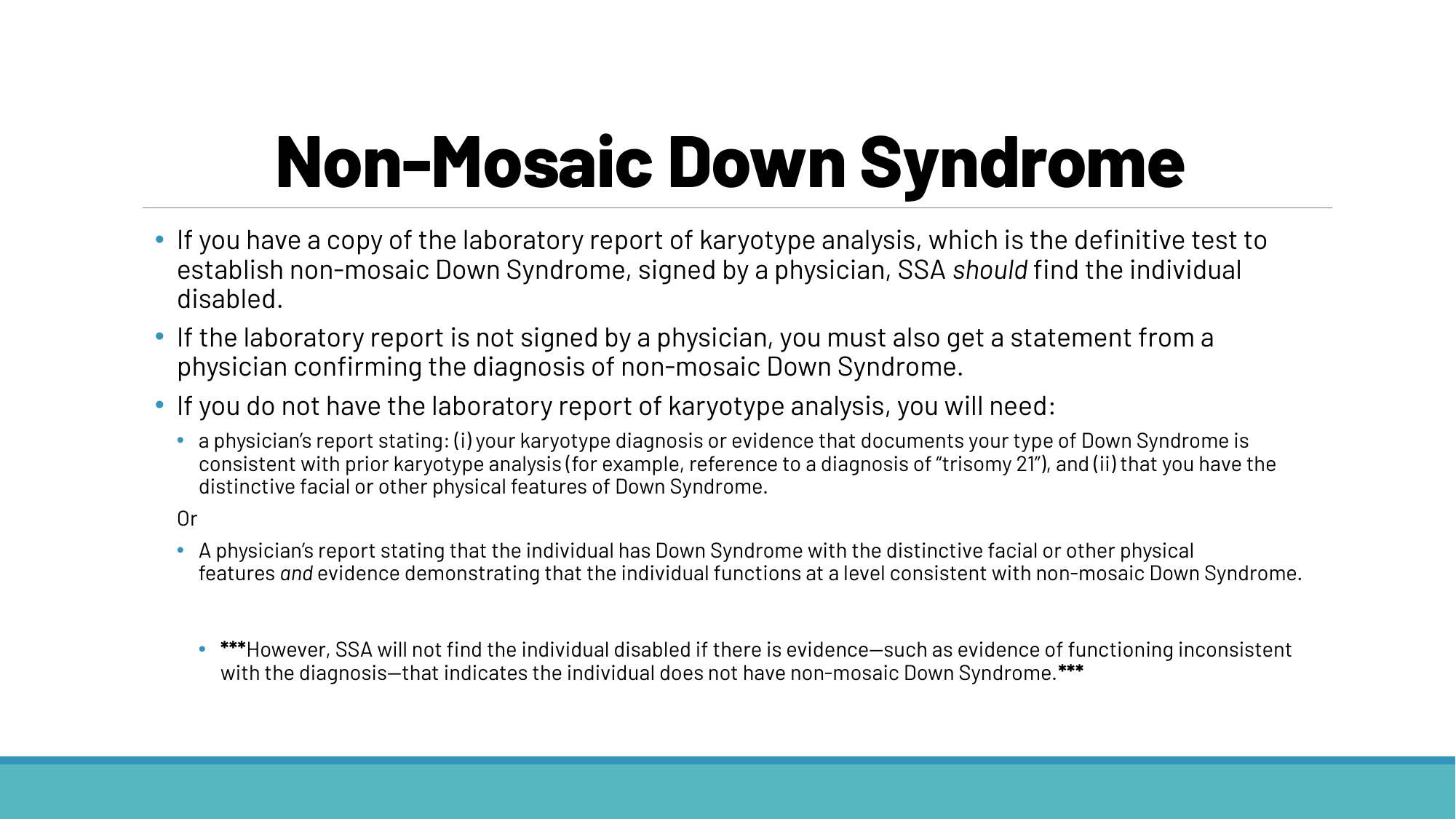

# Non-Mosaic Down Syndrome
If you have a copy of the laboratory report of karyotype analysis, which is the definitive test to establish non-mosaic Down Syndrome, signed by a physician, SSA should find the individual disabled.
If the laboratory report is not signed by a physician, you must also get a statement from a physician confirming the diagnosis of non-mosaic Down Syndrome.
If you do not have the laboratory report of karyotype analysis, you will need:
a physician’s report stating: (i) your karyotype diagnosis or evidence that documents your type of Down Syndrome is consistent with prior karyotype analysis (for example, reference to a diagnosis of “trisomy 21”), and (ii) that you have the distinctive facial or other physical features of Down Syndrome.
Or
A physician’s report stating that the individual has Down Syndrome with the distinctive facial or other physical features and evidence demonstrating that the individual functions at a level consistent with non-mosaic Down Syndrome.

***However, SSA will not find the individual disabled if there is evidence—such as evidence of functioning inconsistent with the diagnosis—that indicates the individual does not have non-mosaic Down Syndrome.***